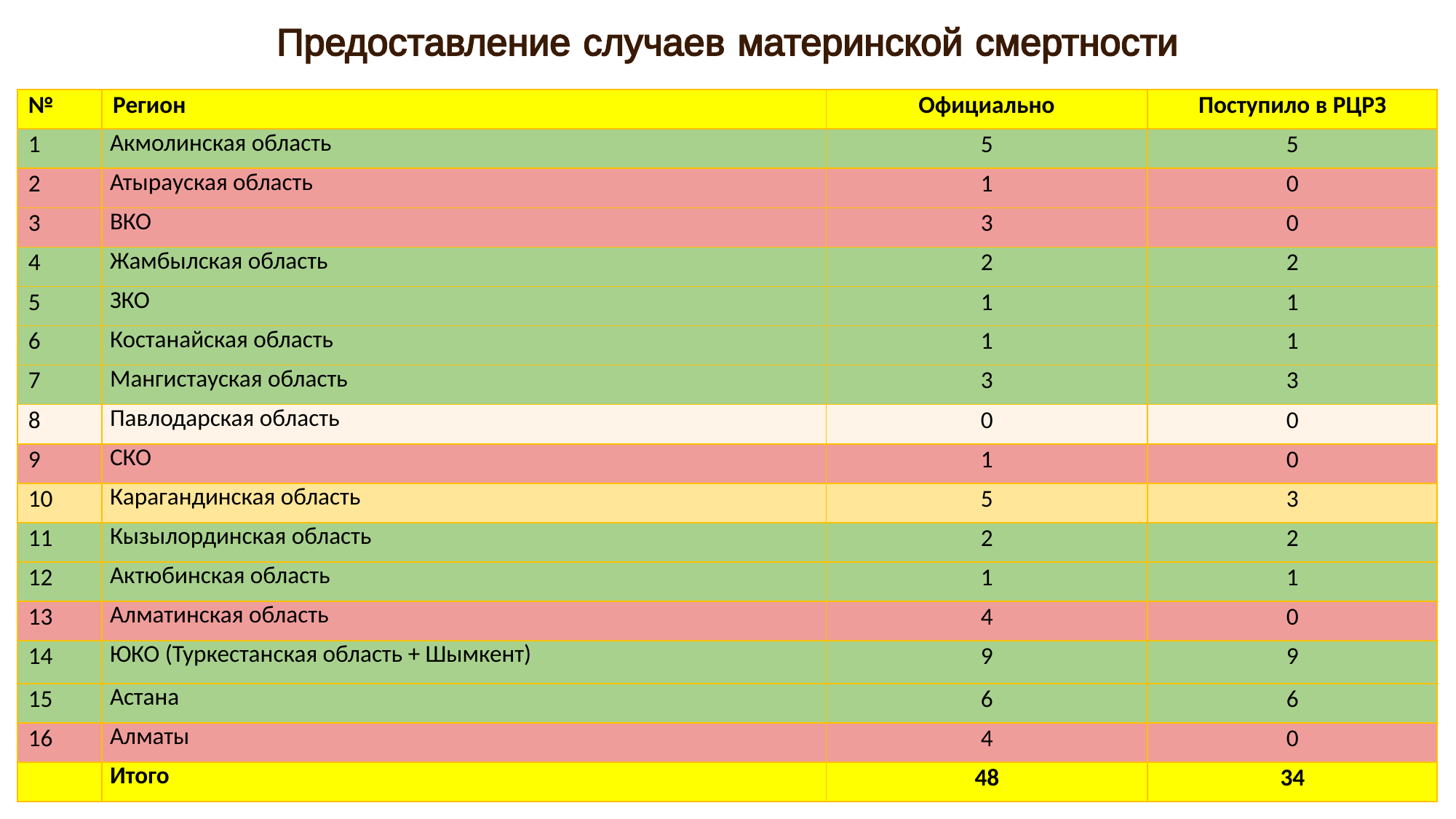

# Предоставление случаев материнской смертности
| № | Регион | Официально | Поступило в РЦРЗ |
| --- | --- | --- | --- |
| 1 | Акмолинская область | 5 | 5 |
| 2 | Атырауская область | 1 | 0 |
| 3 | ВКО | 3 | 0 |
| 4 | Жамбылская область | 2 | 2 |
| 5 | ЗКО | 1 | 1 |
| 6 | Костанайская область | 1 | 1 |
| 7 | Мангистауская область | 3 | 3 |
| 8 | Павлодарская область | 0 | 0 |
| 9 | СКО | 1 | 0 |
| 10 | Карагандинская область | 5 | 3 |
| 11 | Кызылординская область | 2 | 2 |
| 12 | Актюбинская область | 1 | 1 |
| 13 | Алматинская область | 4 | 0 |
| 14 | ЮКО (Туркестанская область + Шымкент) | 9 | 9 |
| 15 | Астана | 6 | 6 |
| 16 | Алматы | 4 | 0 |
|  | Итого | 48 | 34 |